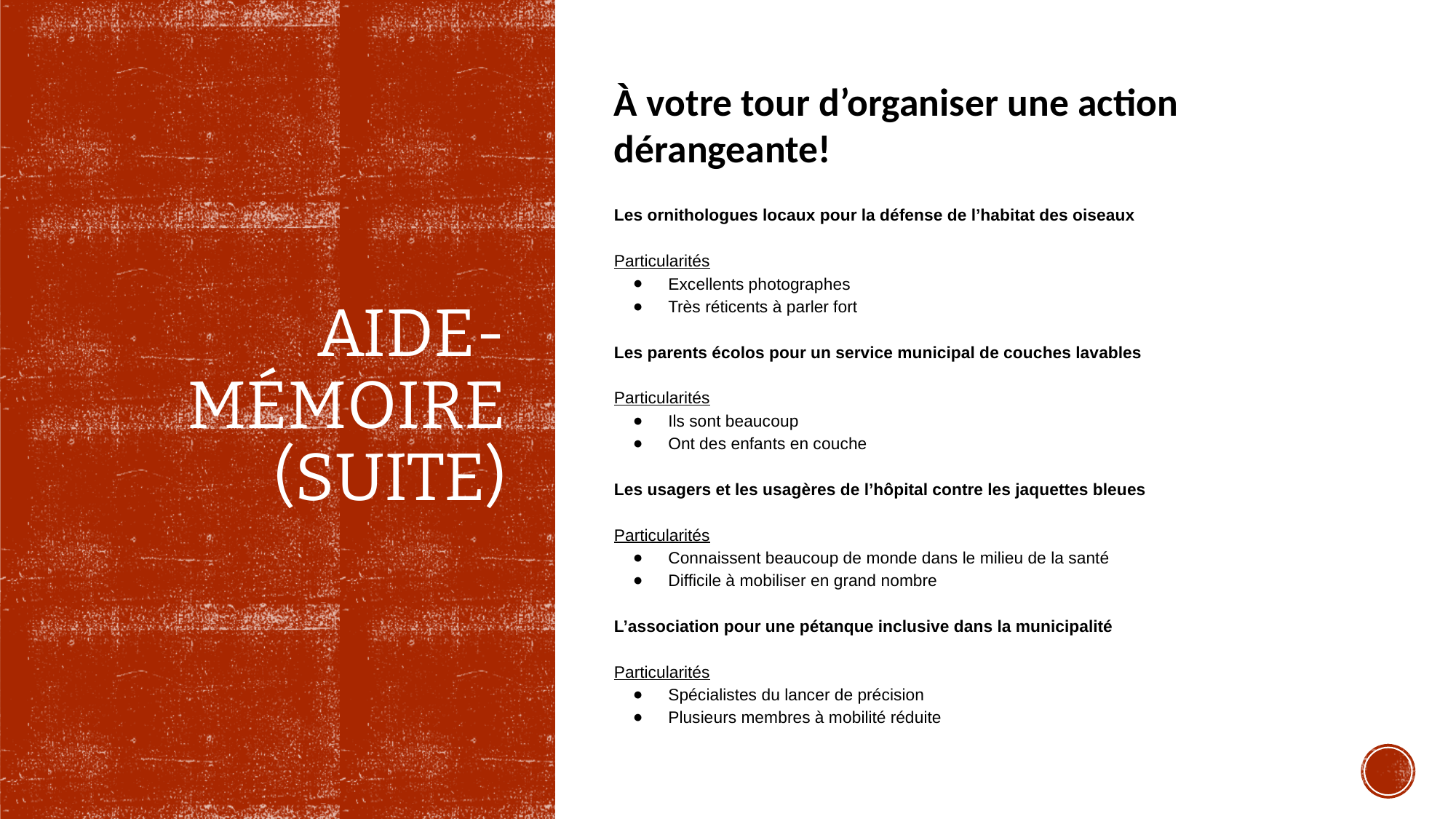

À votre tour d’organiser une action dérangeante!

Les ornithologues locaux pour la défense de l’habitat des oiseaux

Particularités
Excellents photographes
Très réticents à parler fort

Les parents écolos pour un service municipal de couches lavables

Particularités
Ils sont beaucoup
Ont des enfants en couche

Les usagers et les usagères de l’hôpital contre les jaquettes bleues

Particularités
Connaissent beaucoup de monde dans le milieu de la santé
Difficile à mobiliser en grand nombre

L’association pour une pétanque inclusive dans la municipalité

Particularités
Spécialistes du lancer de précision
Plusieurs membres à mobilité réduite

# AIDE-
MÉMOIRE
(SUITE)